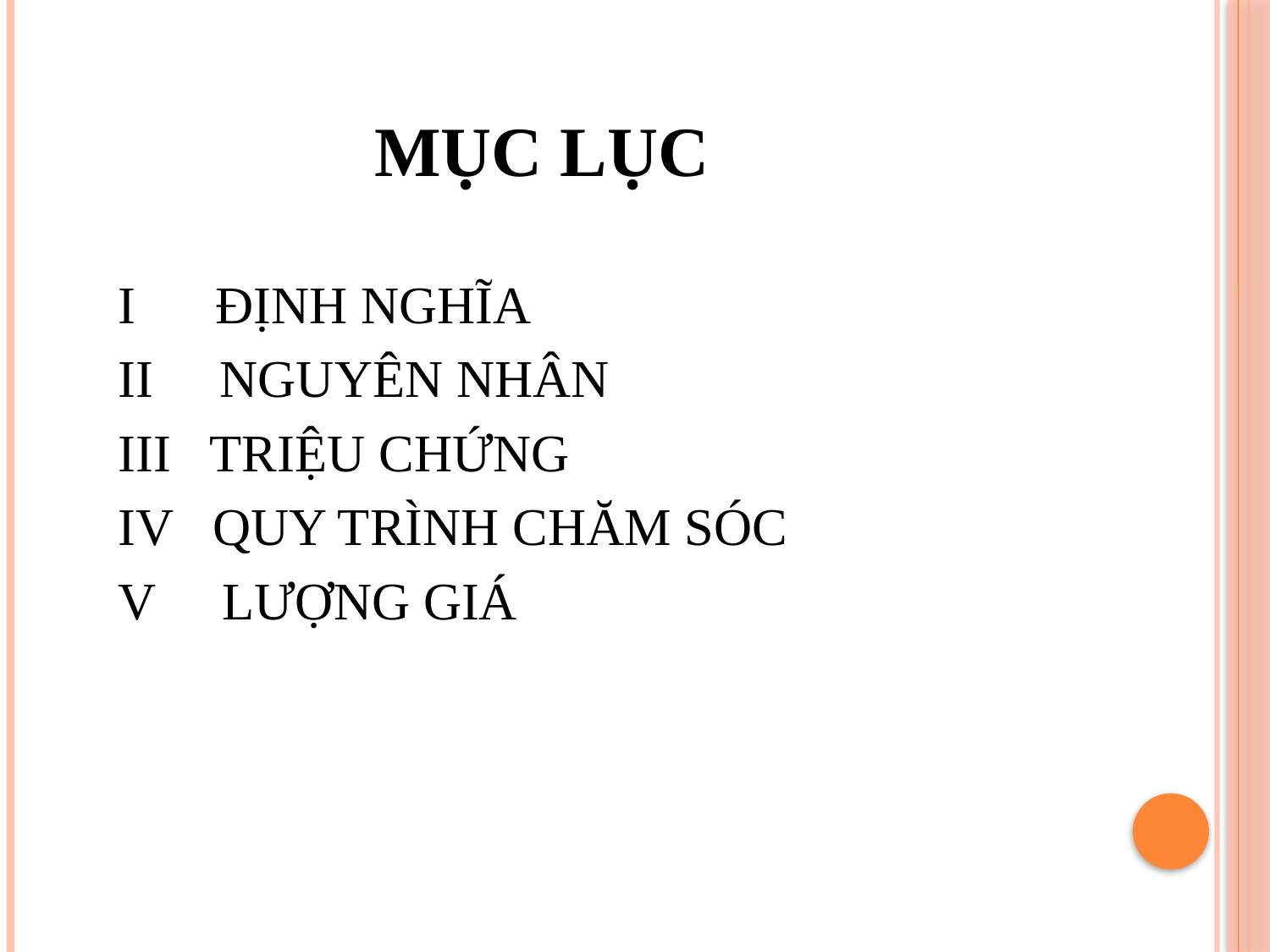

# MỤC LỤC
I      ĐỊNH NGHĨA
II     NGUYÊN NHÂN
III   TRIỆU CHỨNG
IV   QUY TRÌNH CHĂM SÓC
V     LƯỢNG GIÁ